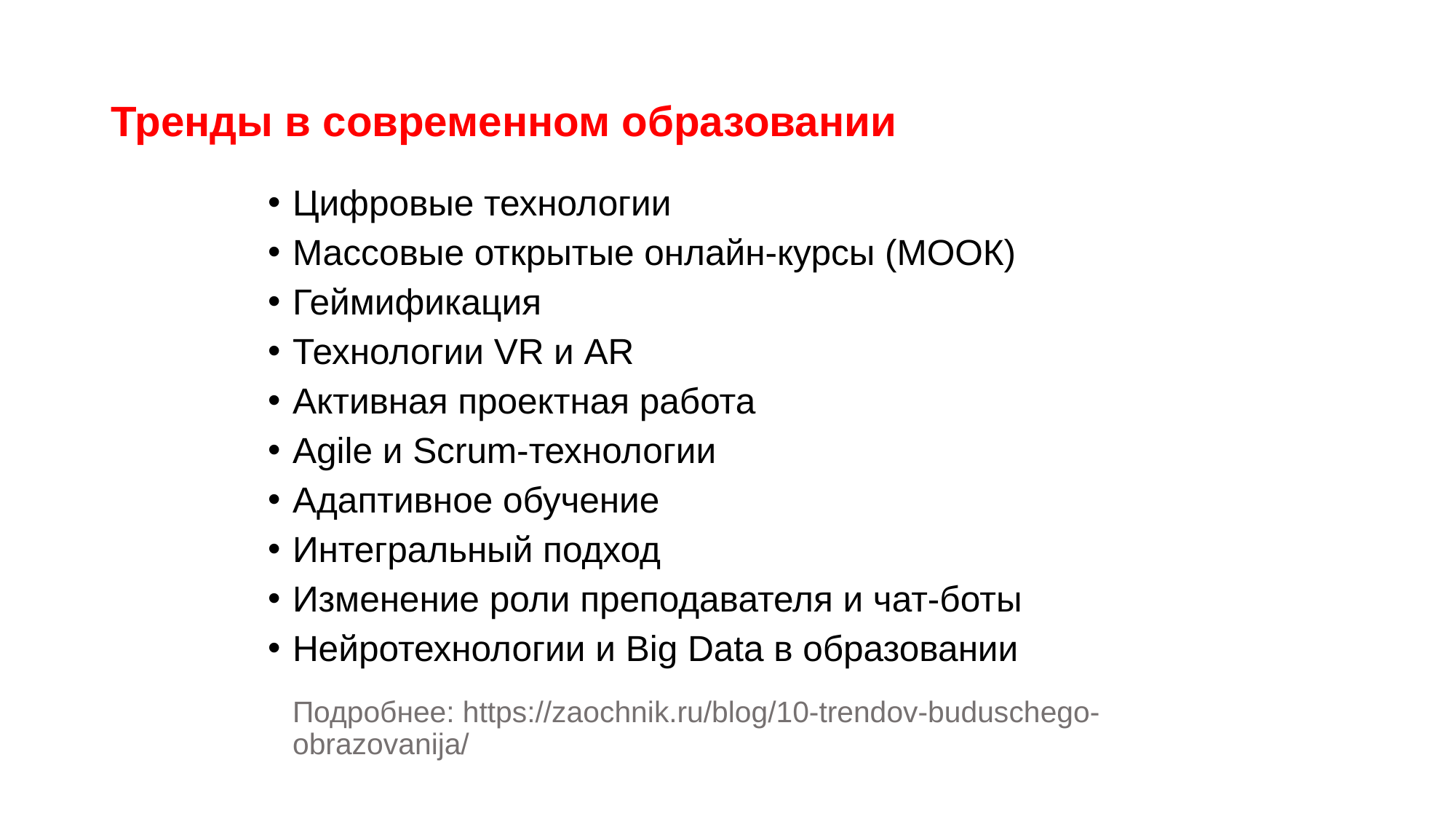

# Тренды в современном образовании
Цифровые технологии
Массовые открытые онлайн-курсы (МООК)
Геймификация
Технологии VR и AR
Активная проектная работа
Agile и Scrum-технологии
Адаптивное обучение
Интегральный подход
Изменение роли преподавателя и чат-боты
Нейротехнологии и Big Data в образовании
Подробнее: https://zaochnik.ru/blog/10-trendov-buduschego-obrazovanija/